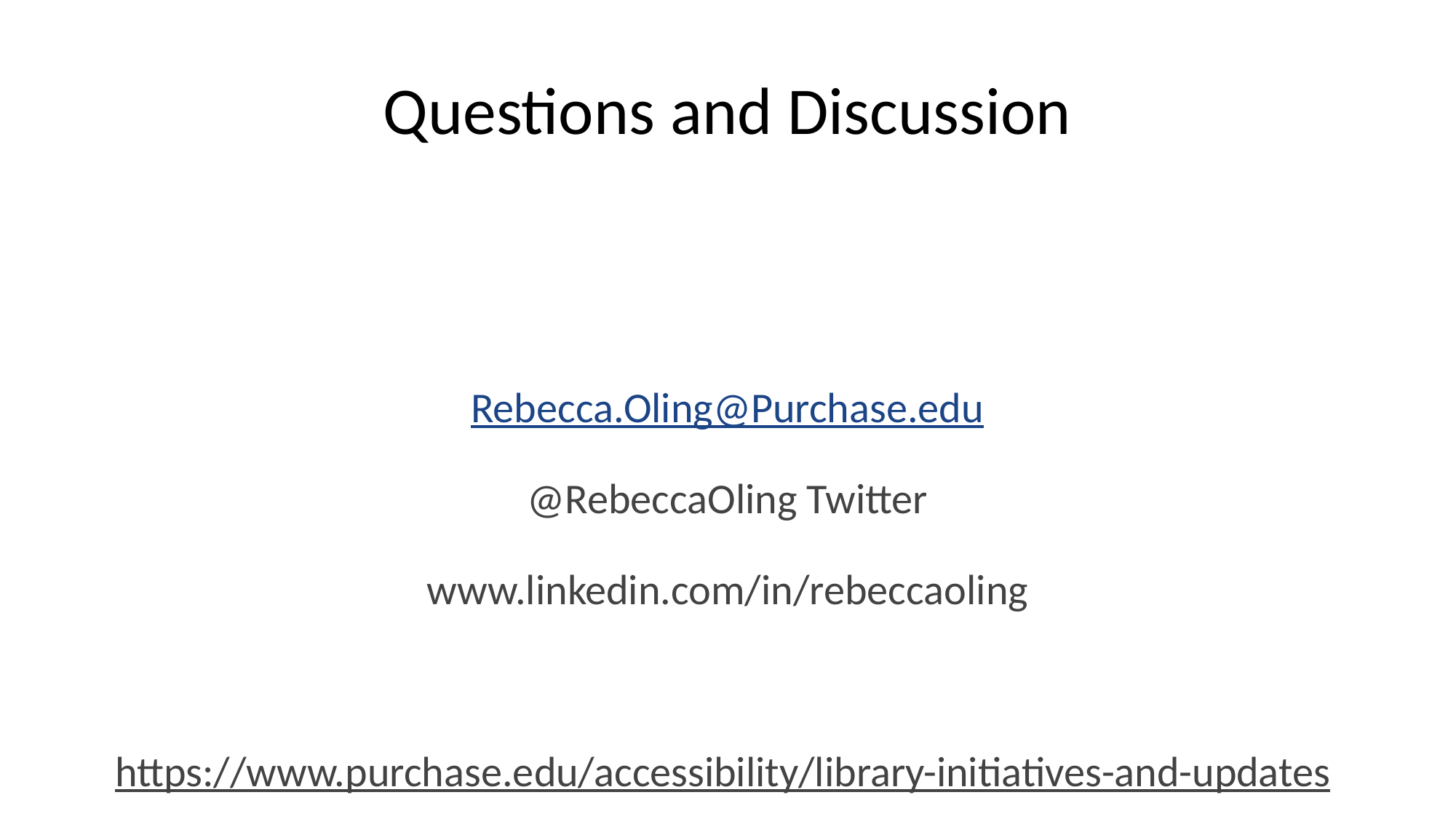

# Questions and Discussion

Rebecca.Oling@Purchase.edu
@RebeccaOling Twitter
www.linkedin.com/in/rebeccaoling

https://www.purchase.edu/accessibility/library-initiatives-and-updates